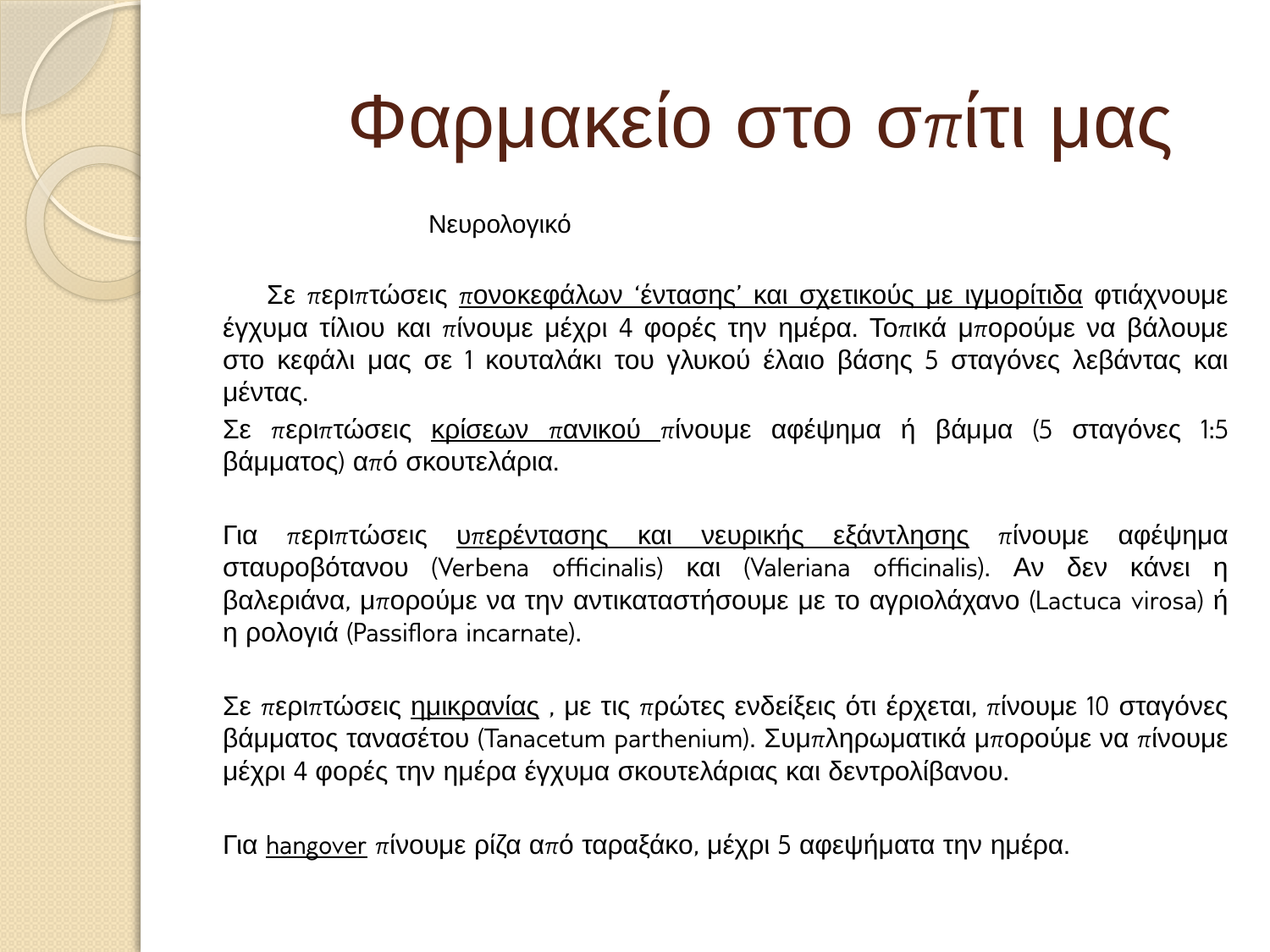

# Φαρμακείο στο σπίτι μας
                           Νευρολογικό

    Σε περιπτώσεις πονοκεφάλων ‘έντασης’ και σχετικούς με ιγμορίτιδα φτιάχνουμε έγχυμα τίλιου και πίνουμε μέχρι 4 φορές την ημέρα. Τοπικά μπορούμε να βάλουμε στο κεφάλι μας σε 1 κουταλάκι του γλυκού έλαιο βάσης 5 σταγόνες λεβάντας και μέντας.
Σε περιπτώσεις κρίσεων πανικού πίνουμε αφέψημα ή βάμμα (5 σταγόνες 1:5 βάμματος) από σκουτελάρια.

Για περιπτώσεις υπερέντασης και νευρικής εξάντλησης πίνουμε αφέψημα σταυροβότανου (Verbena officinalis) και (Valeriana officinalis). Αν δεν κάνει η βαλεριάνα, μπορούμε να την αντικαταστήσουμε με το αγριολάχανο (Lactuca virosa) ή η ρολογιά (Passiflora incarnate).

Σε περιπτώσεις ημικρανίας , με τις πρώτες ενδείξεις ότι έρχεται, πίνουμε 10 σταγόνες βάμματος τανασέτου (Tanacetum parthenium). Συμπληρωματικά μπορούμε να πίνουμε μέχρι 4 φορές την ημέρα έγχυμα σκουτελάριας και δεντρολίβανου.

Για hangover πίνουμε ρίζα από ταραξάκο, μέχρι 5 αφεψήματα την ημέρα.